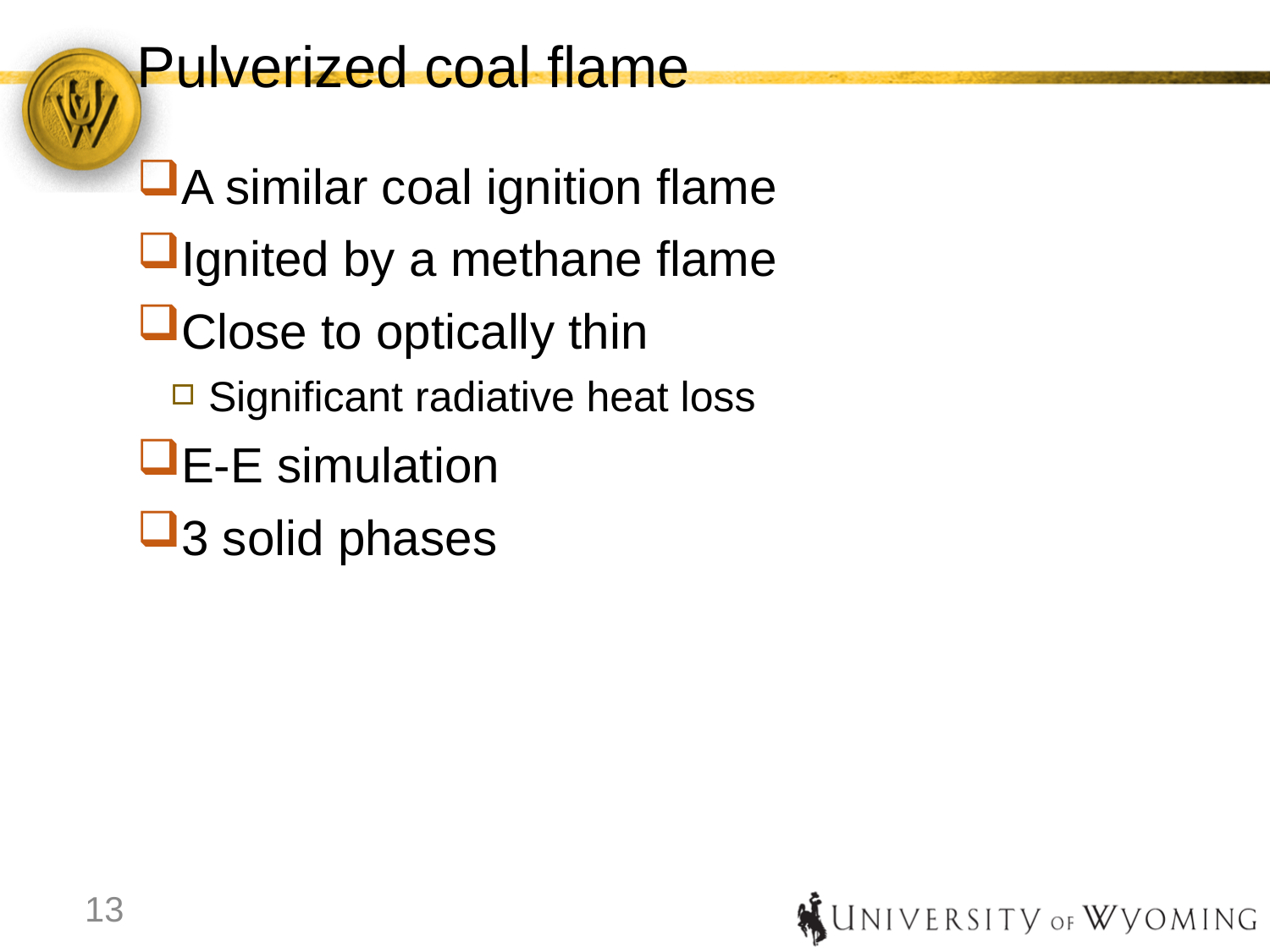

# Pulverized coal flame
A similar coal ignition flame
Ignited by a methane flame
Close to optically thin
Significant radiative heat loss
E-E simulation
3 solid phases

13